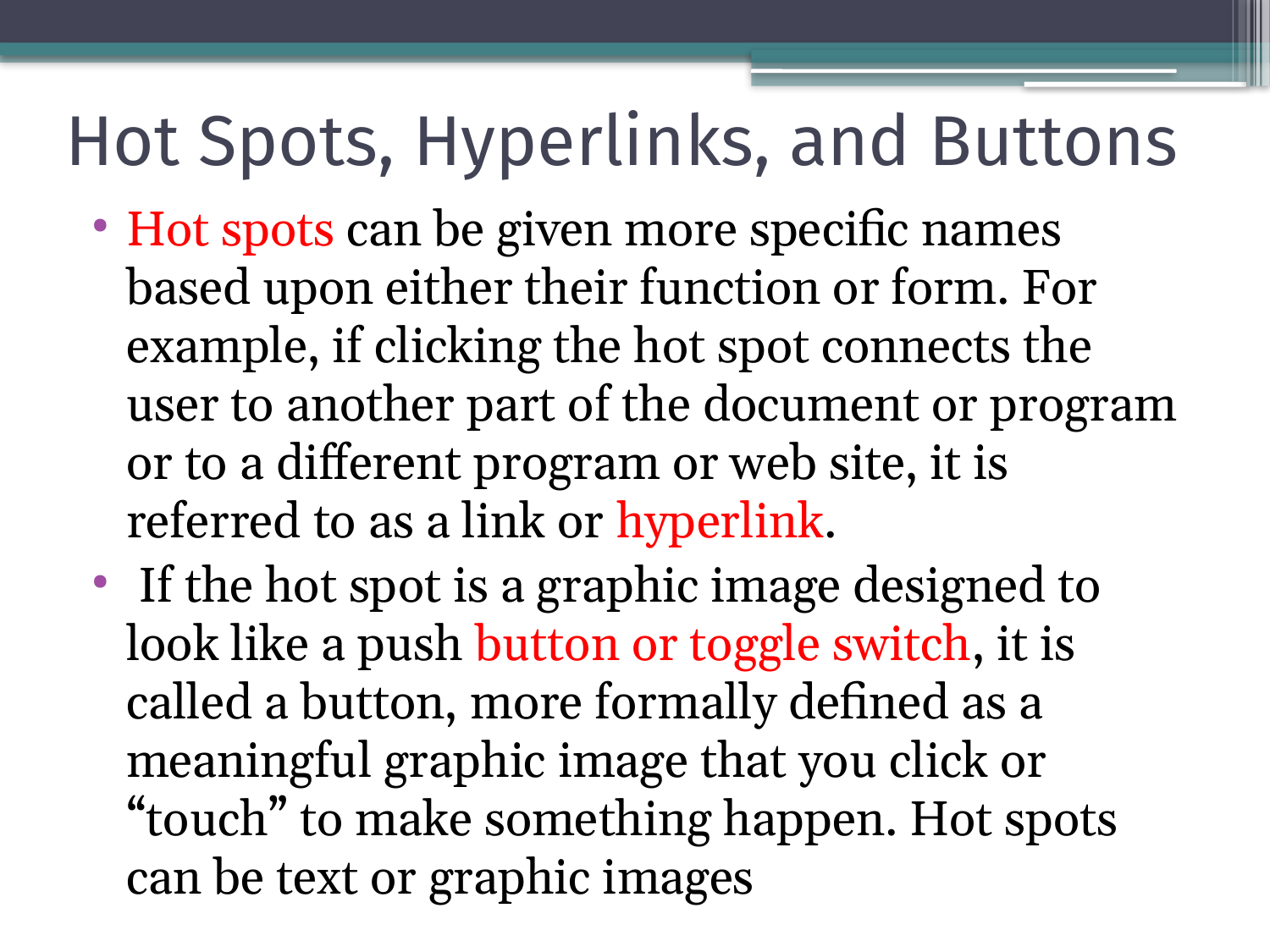

# Hot Spots, Hyperlinks, and Buttons
Hot spots can be given more specific names based upon either their function or form. For example, if clicking the hot spot connects the user to another part of the document or program or to a different program or web site, it is referred to as a link or hyperlink.
 If the hot spot is a graphic image designed to look like a push button or toggle switch, it is called a button, more formally defined as a meaningful graphic image that you click or “touch” to make something happen. Hot spots can be text or graphic images